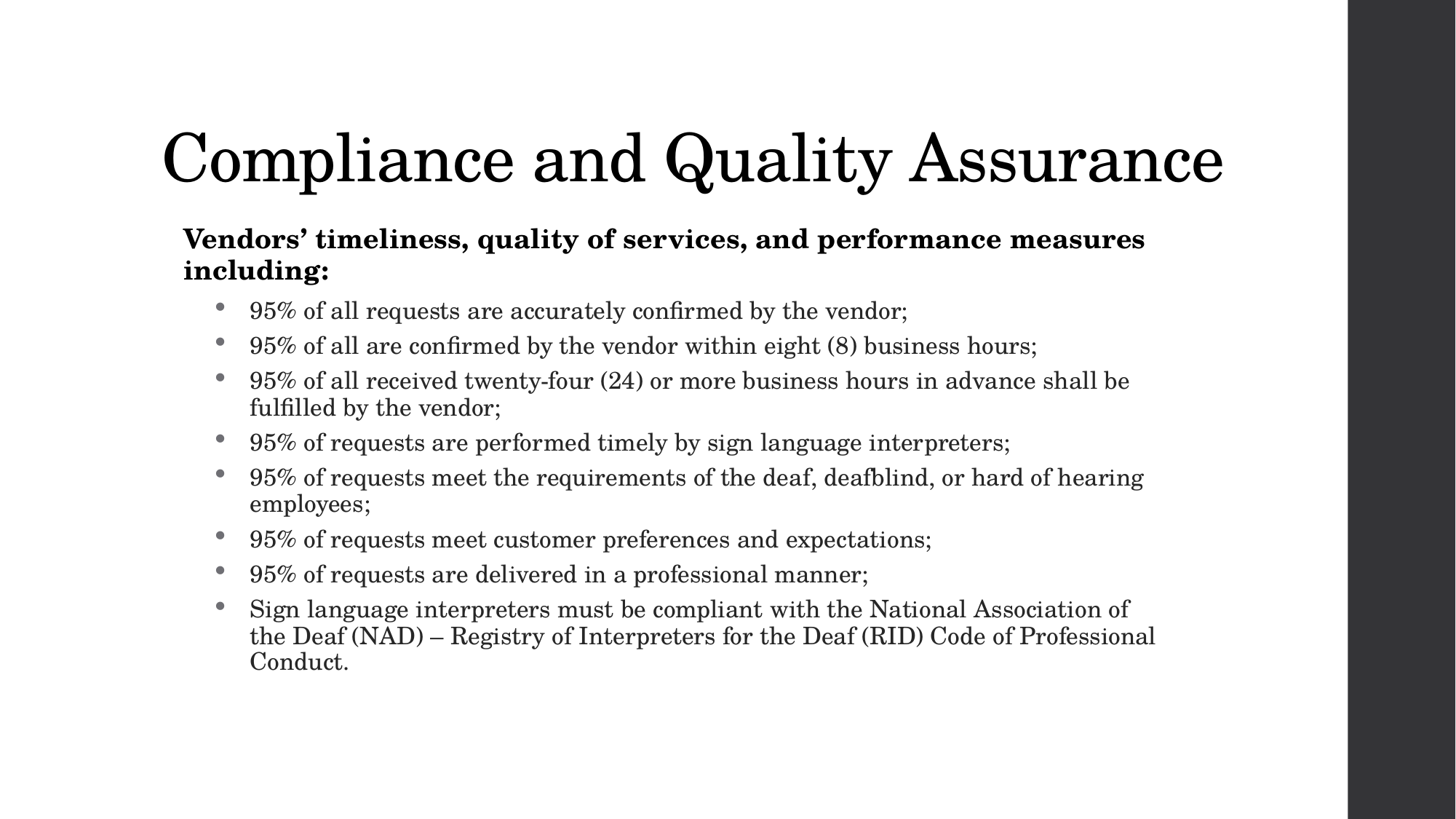

# Compliance and Quality Assurance
Vendors’ timeliness, quality of services, and performance measures including:
95% of all requests are accurately confirmed by the vendor;
95% of all are confirmed by the vendor within eight (8) business hours;
95% of all received twenty-four (24) or more business hours in advance shall be fulfilled by the vendor;
95% of requests are performed timely by sign language interpreters;
95% of requests meet the requirements of the deaf, deafblind, or hard of hearing employees;
95% of requests meet customer preferences and expectations;
95% of requests are delivered in a professional manner;
Sign language interpreters must be compliant with the National Association of the Deaf (NAD) – Registry of Interpreters for the Deaf (RID) Code of Professional Conduct.